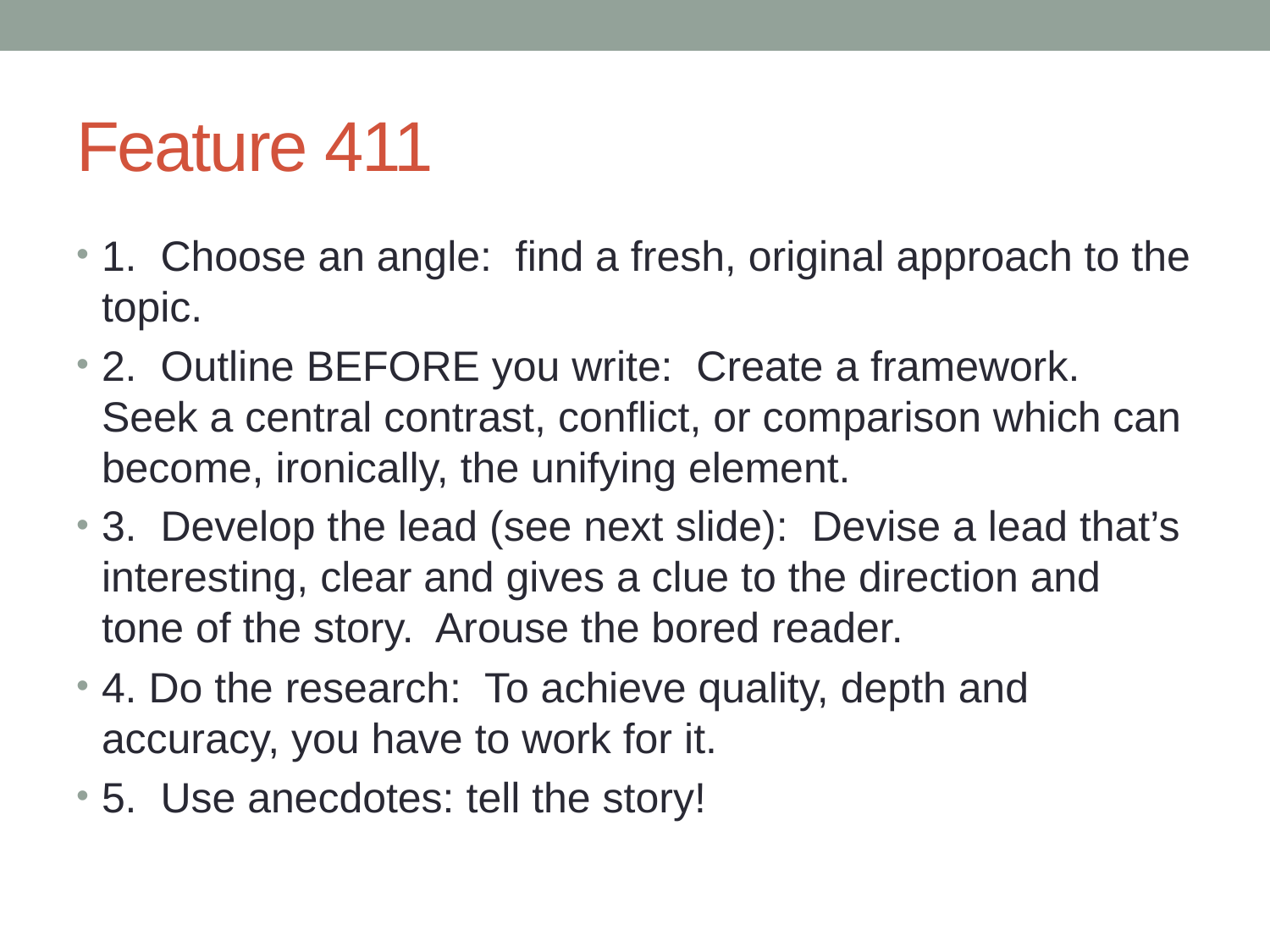

# Feature 411
1.  Choose an angle:  find a fresh, original approach to the topic.
2.  Outline BEFORE you write:  Create a framework.  Seek a central contrast, conflict, or comparison which can become, ironically, the unifying element.
3.  Develop the lead (see next slide):  Devise a lead that’s interesting, clear and gives a clue to the direction and tone of the story.  Arouse the bored reader.
4. Do the research:  To achieve quality, depth and accuracy, you have to work for it.
5.  Use anecdotes: tell the story!